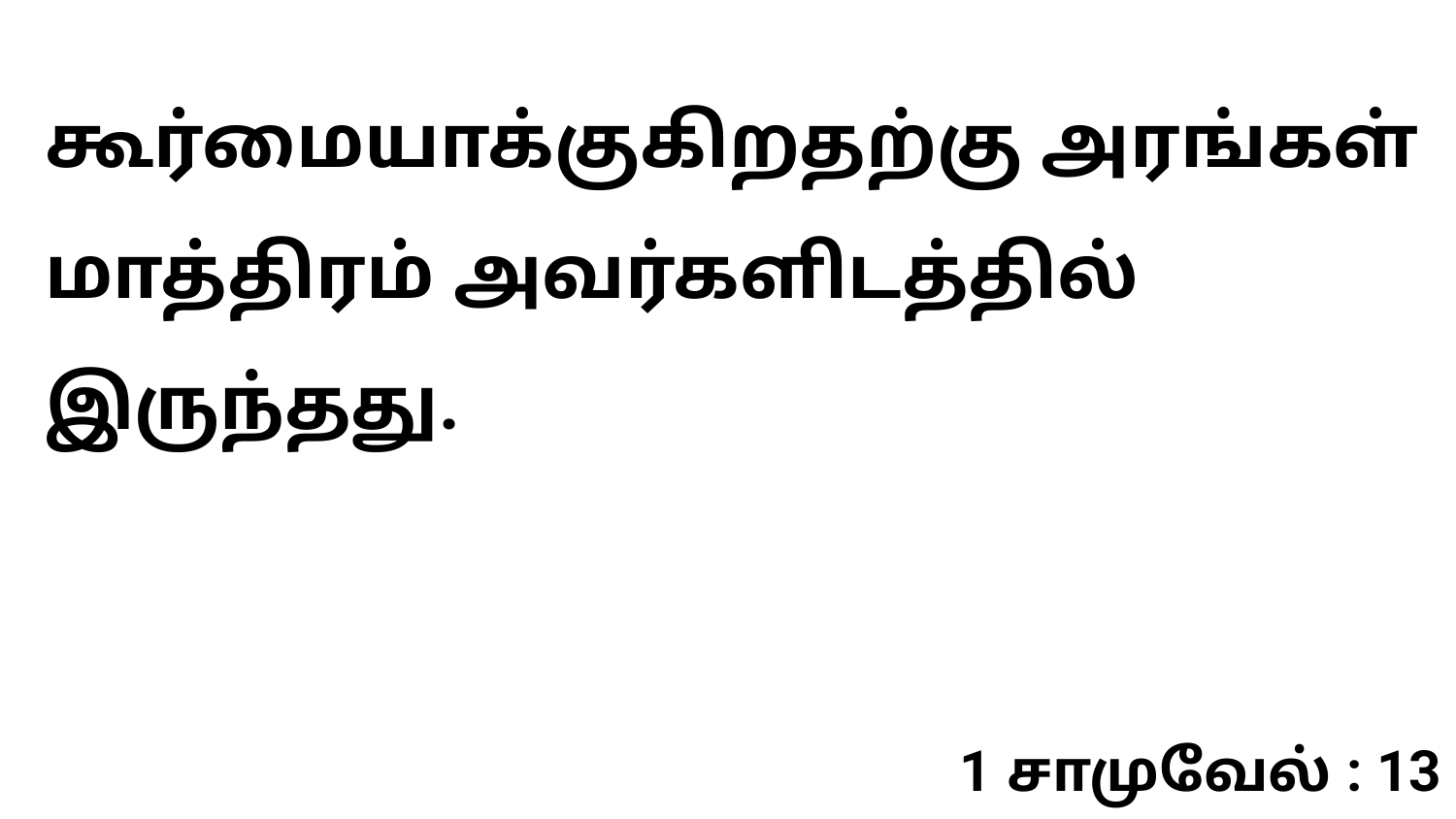

கூர்மையாக்குகிறதற்கு அரங்கள் மாத்திரம் அவர்களிடத்தில் இருந்தது.
1 சாமுவேல் : 13